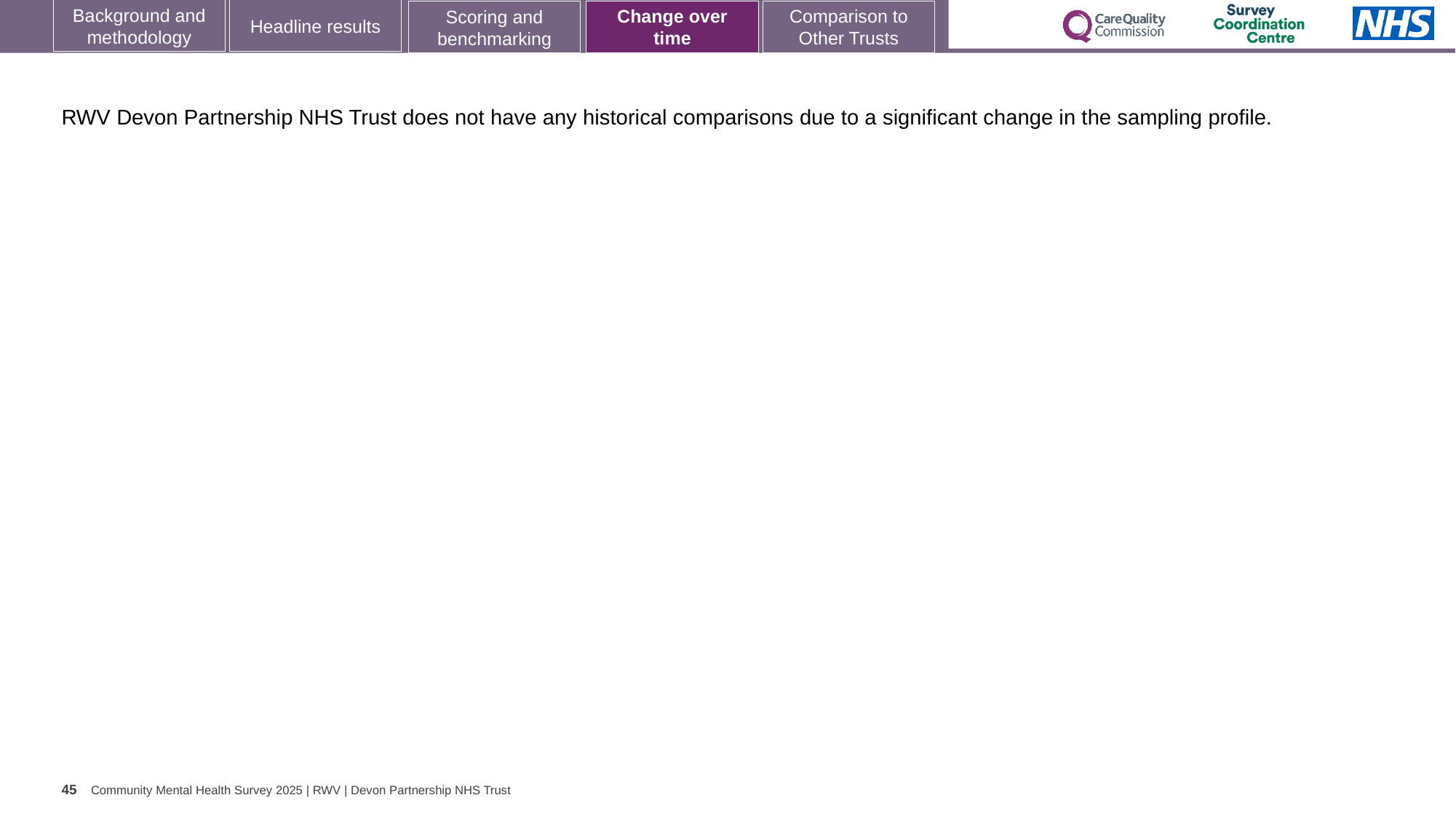

RWV Devon Partnership NHS Trust does not have any historical comparisons due to a significant change in the sampling profile.
45